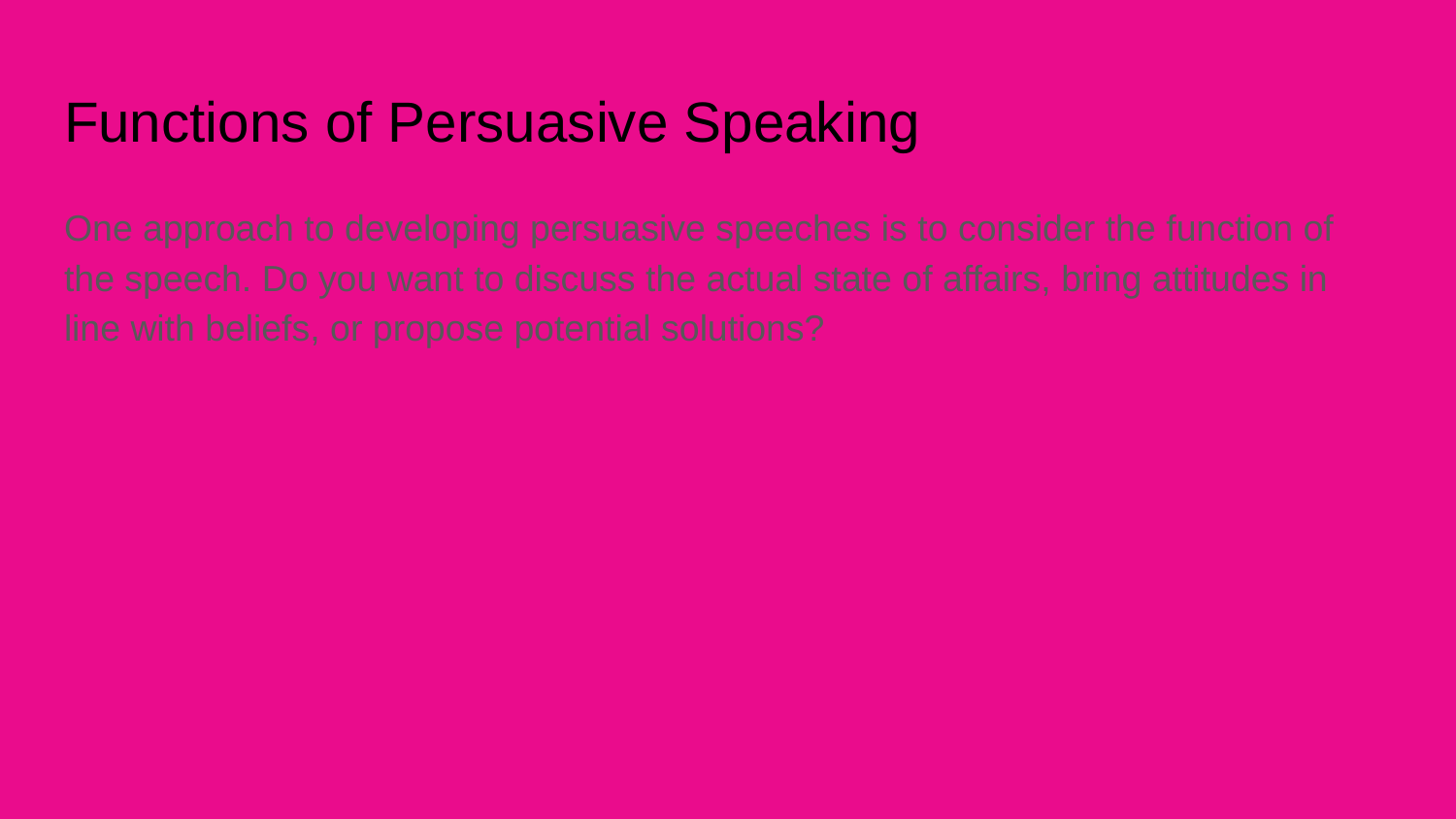

# Functions of Persuasive Speaking
One approach to developing persuasive speeches is to consider the function of the speech. Do you want to discuss the actual state of affairs, bring attitudes in line with beliefs, or propose potential solutions?